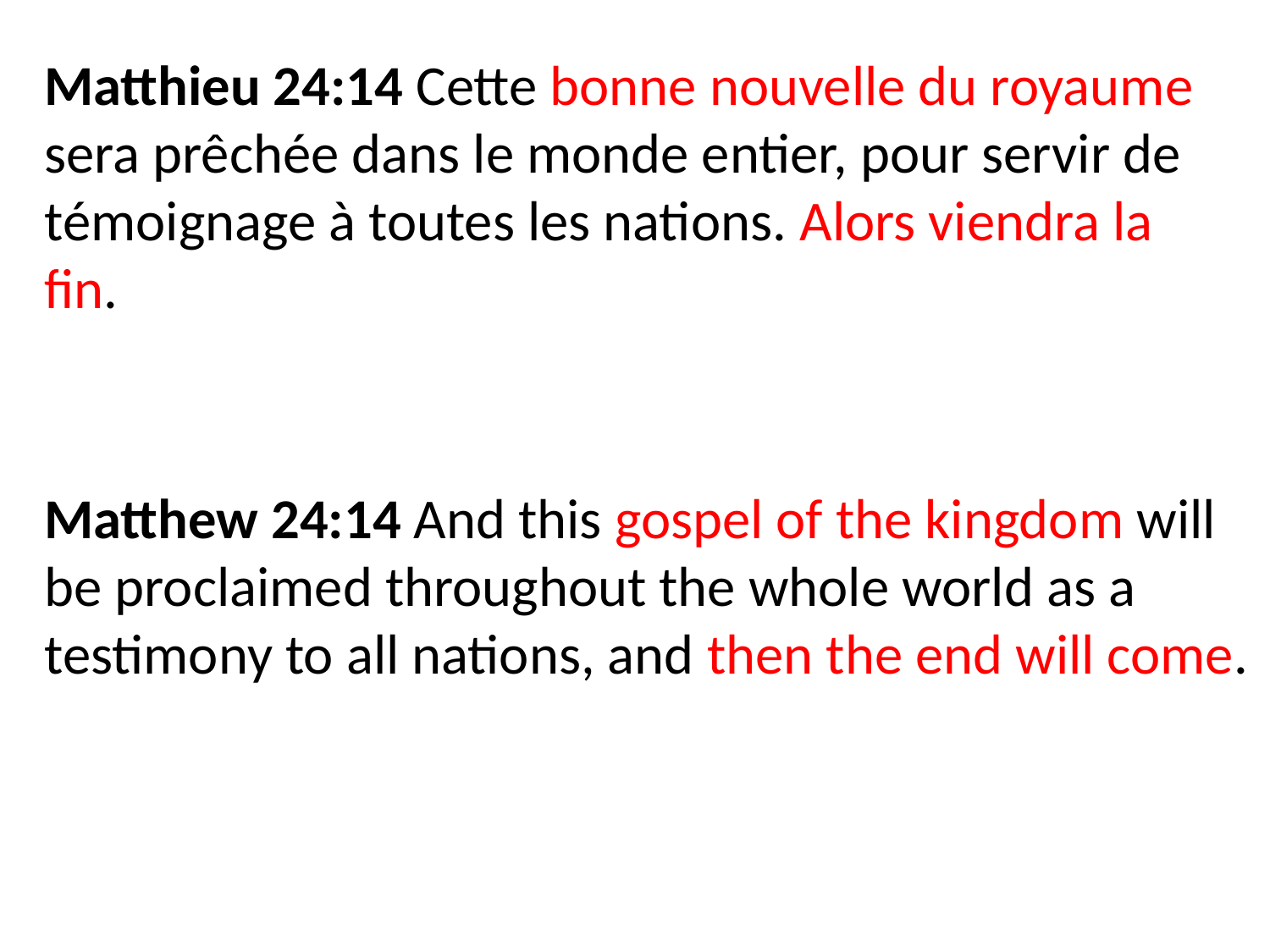

Matthieu 24:14 Cette bonne nouvelle du royaume sera prêchée dans le monde entier, pour servir de témoignage à toutes les nations. Alors viendra la fin.
Matthew 24:14 And this gospel of the kingdom will be proclaimed throughout the whole world as a testimony to all nations, and then the end will come.